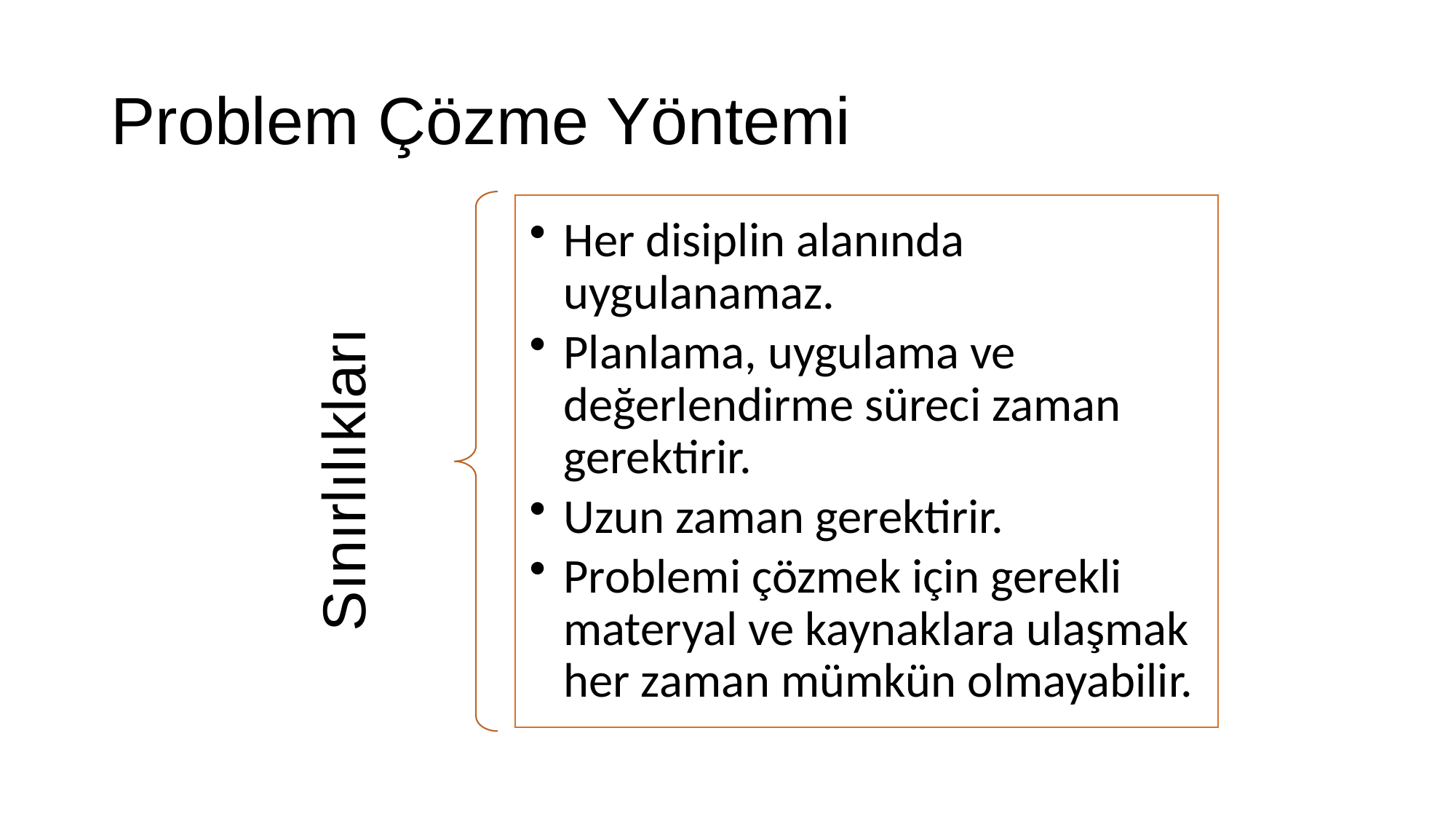

# Problem Çözme Yöntemi
Sınırlılıkları
Her disiplin alanında uygulanamaz.
Planlama, uygulama ve değerlendirme süreci zaman gerektirir.
Uzun zaman gerektirir.
Problemi çözmek için gerekli materyal ve kaynaklara ulaşmak her zaman mümkün olmayabilir.